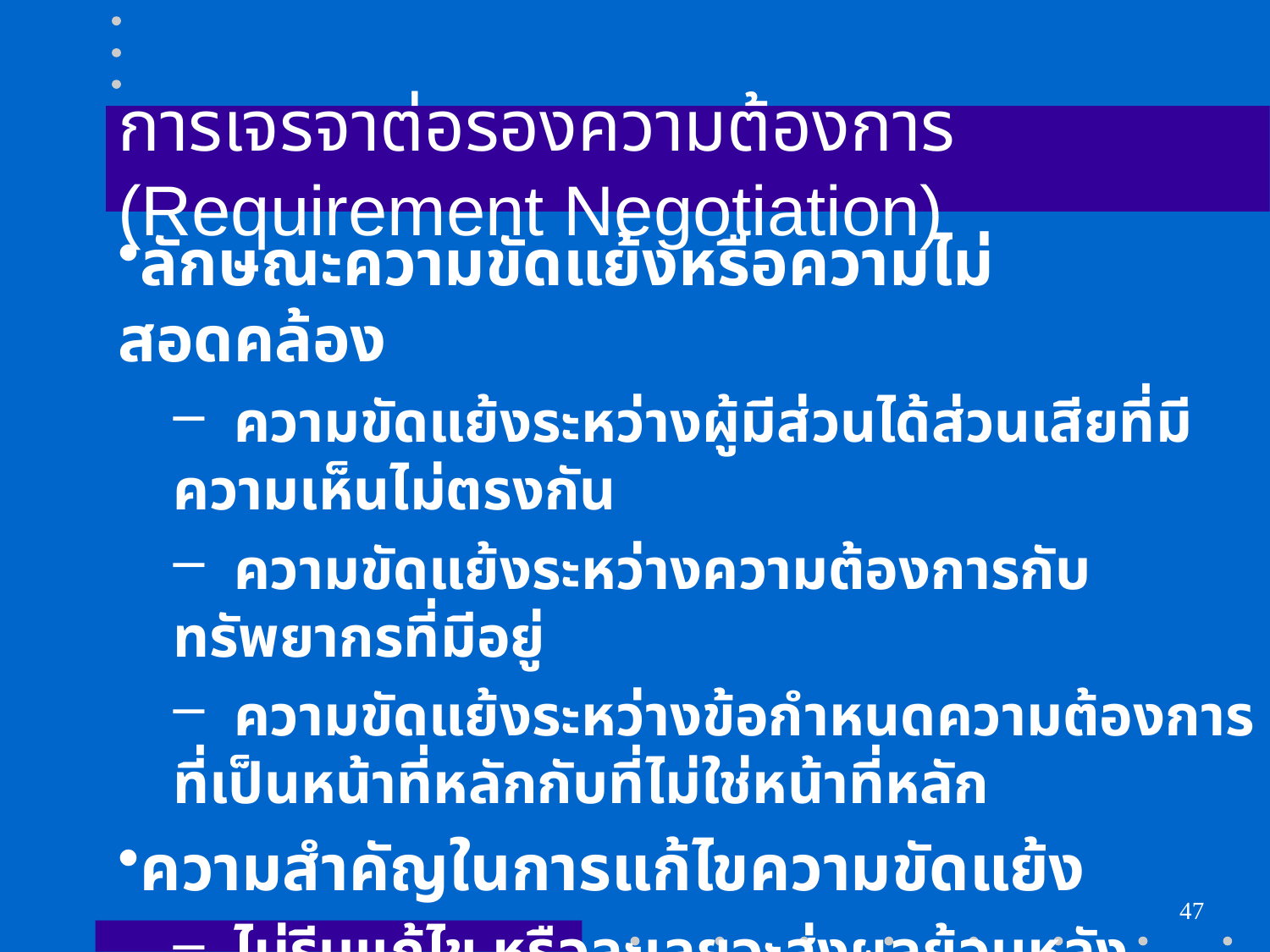

# การเจรจาต่อรองความต้องการ (Requirement Negotiation)
ลักษณะความขัดแย้งหรือความไม่สอดคล้อง
  ความขัดแย้งระหว่างผู้มีส่วนได้ส่วนเสียที่มีความเห็นไม่ตรงกัน
  ความขัดแย้งระหว่างความต้องการกับทรัพยากรที่มีอยู่
  ความขัดแย้งระหว่างข้อกำหนดความต้องการที่เป็นหน้าที่หลักกับที่ไม่ใช่หน้าที่หลัก
ความสำคัญในการแก้ไขความขัดแย้ง
  ไม่รีบแก้ไข หรือละเลยจะส่งผลย้อนหลัง
  กลายเป็นวัตถุดิบที่ไม่มีคุณภาพที่จะนำไปสู่การออกแบบ